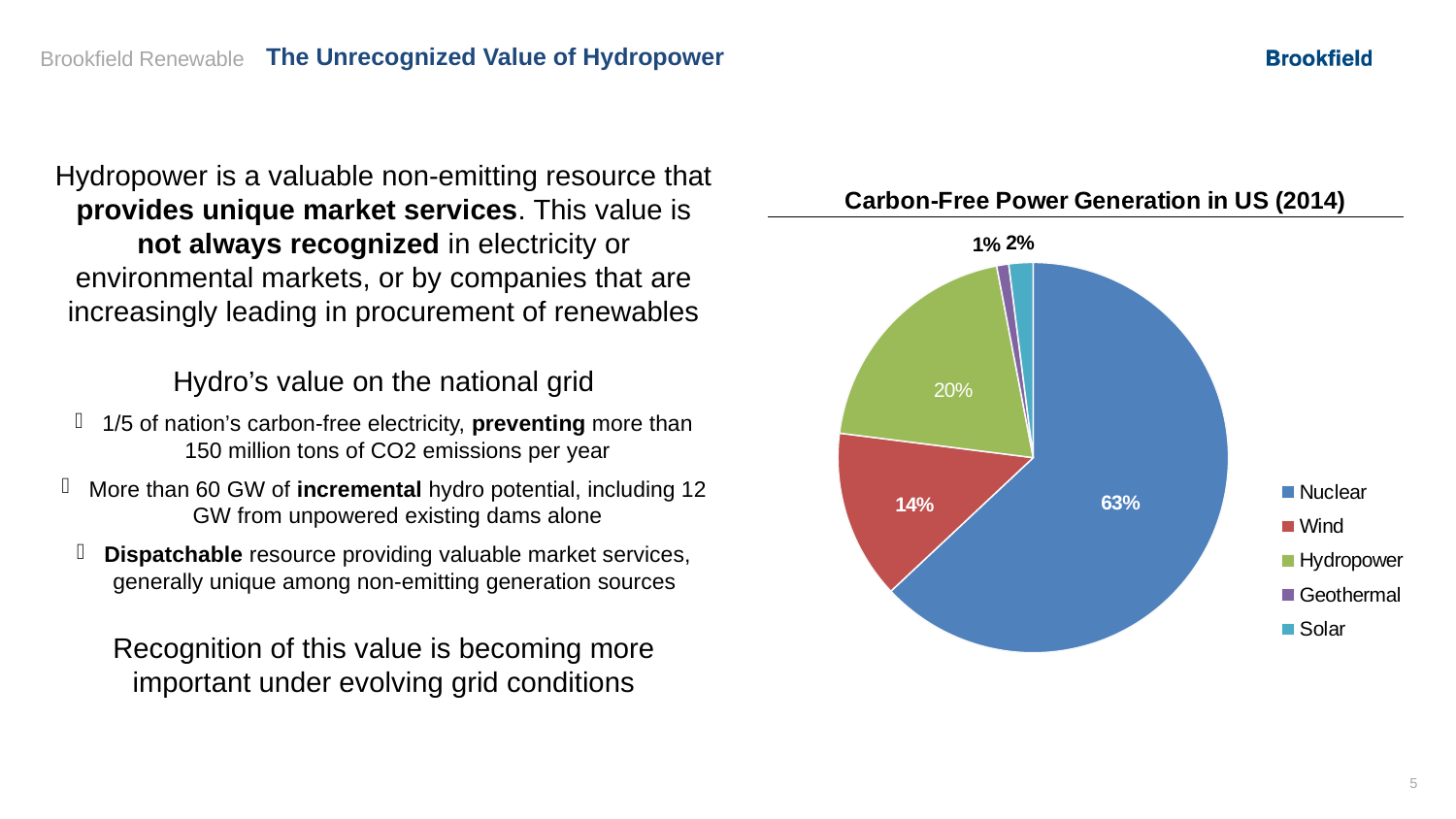

# The Unrecognized Value of Hydropower

### Chart: Carbon-Free Power Generation in US (2014)

| Category | Carbon-Free Power Generation in US (2014) |
|---|---|
| Nuclear | 63.0 |
| Wind | 14.0 |
| Hydropower | 20.0 |
| Geothermal | 1.0 |
| Solar | 2.0 |
Hydropower is a valuable non-emitting resource that provides unique market services. This value is not always recognized in electricity or environmental markets, or by companies that are increasingly leading in procurement of renewables
Hydro’s value on the national grid
1/5 of nation’s carbon-free electricity, preventing more than 150 million tons of CO2 emissions per year
More than 60 GW of incremental hydro potential, including 12 GW from unpowered existing dams alone
Dispatchable resource providing valuable market services, generally unique among non-emitting generation sources
Recognition of this value is becoming more important under evolving grid conditions